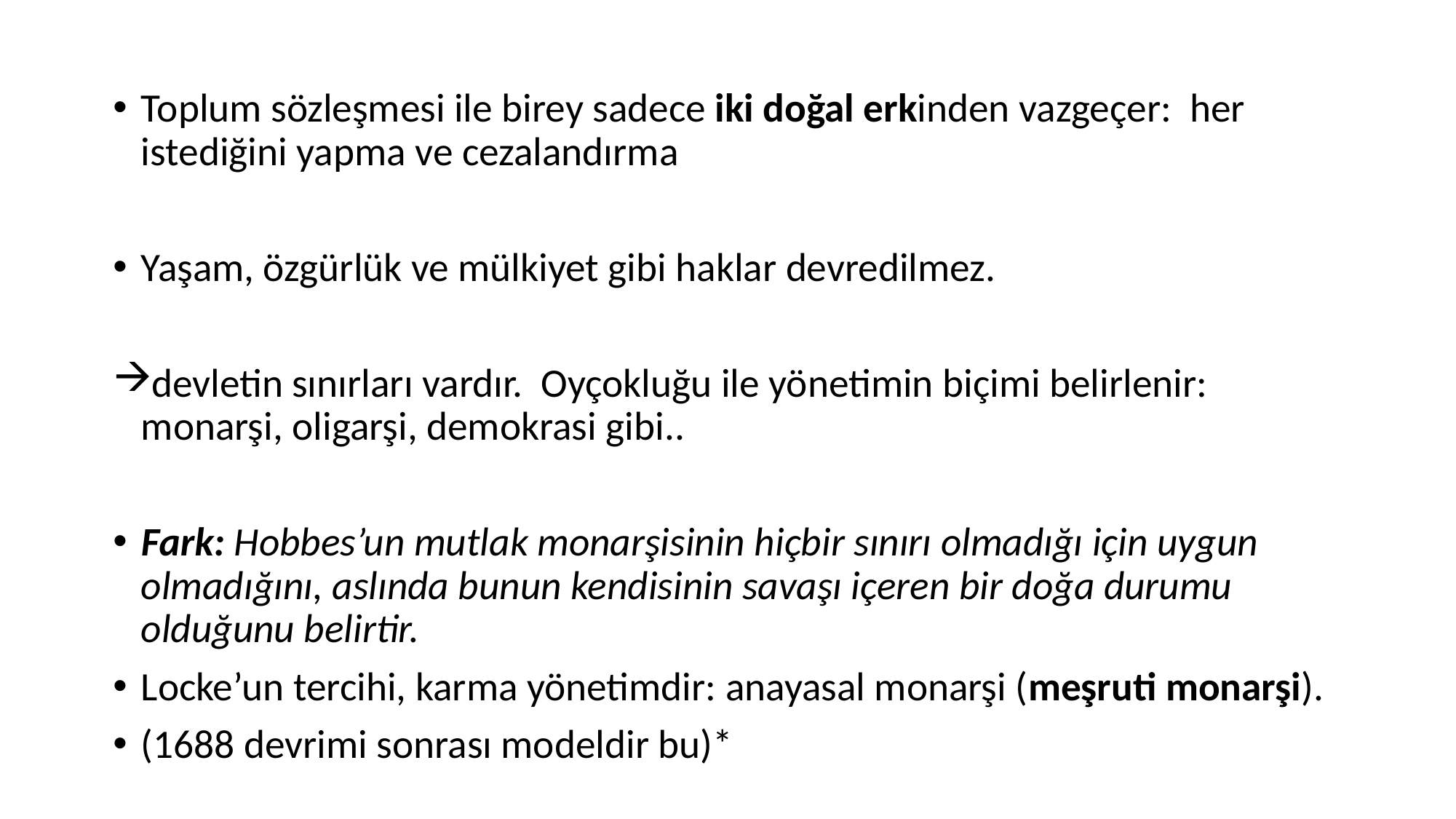

Toplum sözleşmesi ile birey sadece iki doğal erkinden vazgeçer:  her istediğini yapma ve cezalandırma

Yaşam, özgürlük ve mülkiyet gibi haklar devredilmez.

devletin sınırları vardır.  Oyçokluğu ile yönetimin biçimi belirlenir: 		monarşi, oligarşi, demokrasi gibi..

Fark: Hobbes’un mutlak monarşisinin hiçbir sınırı olmadığı için uygun olmadığını, aslında bunun kendisinin savaşı içeren bir doğa durumu olduğunu belirtir.
Locke’un tercihi, karma yönetimdir: anayasal monarşi (meşruti monarşi).
(1688 devrimi sonrası modeldir bu)*